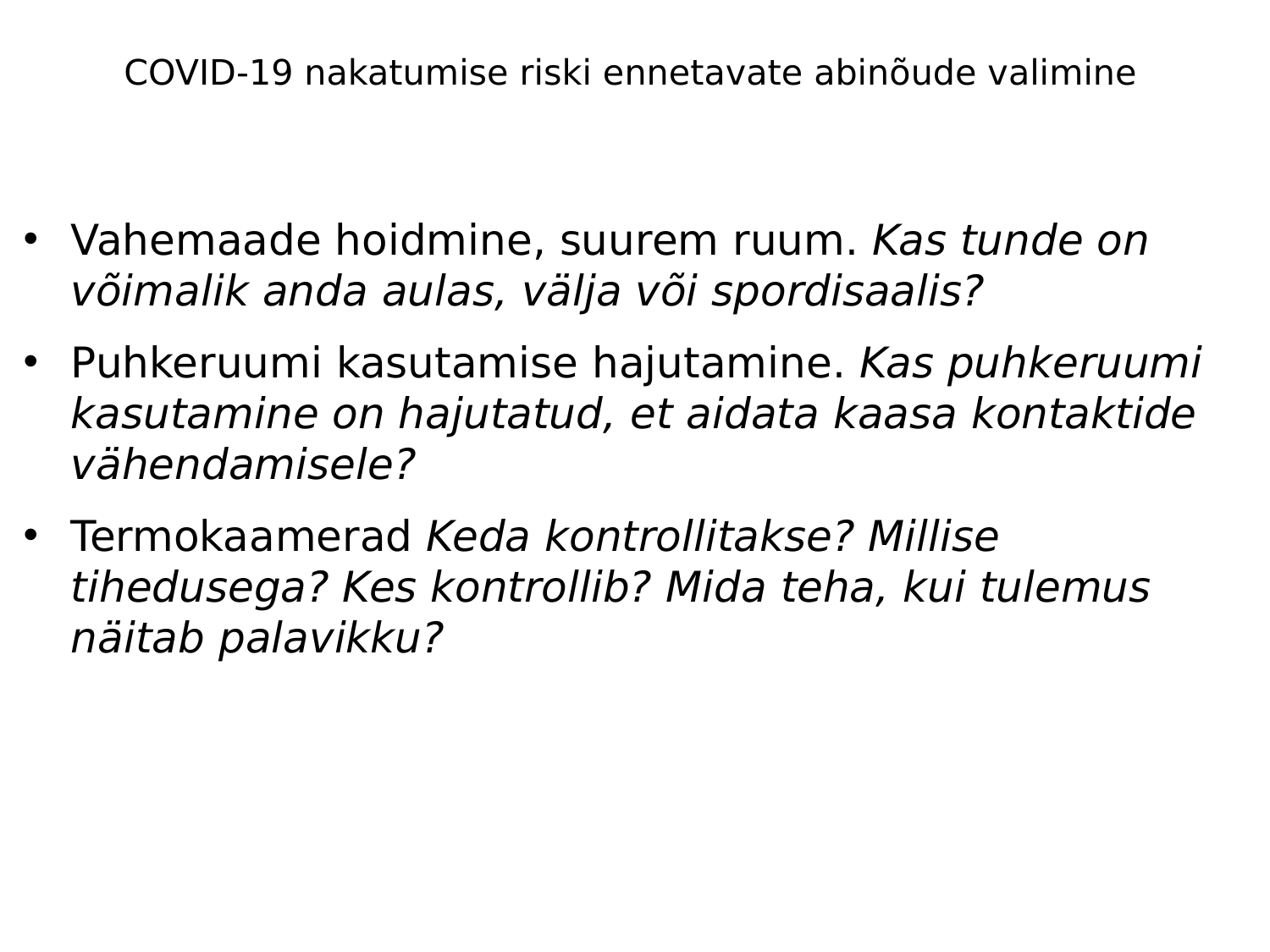

# COVID-19 nakatumise riski ennetavate abinõude valimine
Vahemaade hoidmine, suurem ruum. Kas tunde on võimalik anda aulas, välja või spordisaalis?
Puhkeruumi kasutamise hajutamine. Kas puhkeruumi kasutamine on hajutatud, et aidata kaasa kontaktide vähendamisele?
Termokaamerad Keda kontrollitakse? Millise tihedusega? Kes kontrollib? Mida teha, kui tulemus näitab palavikku?